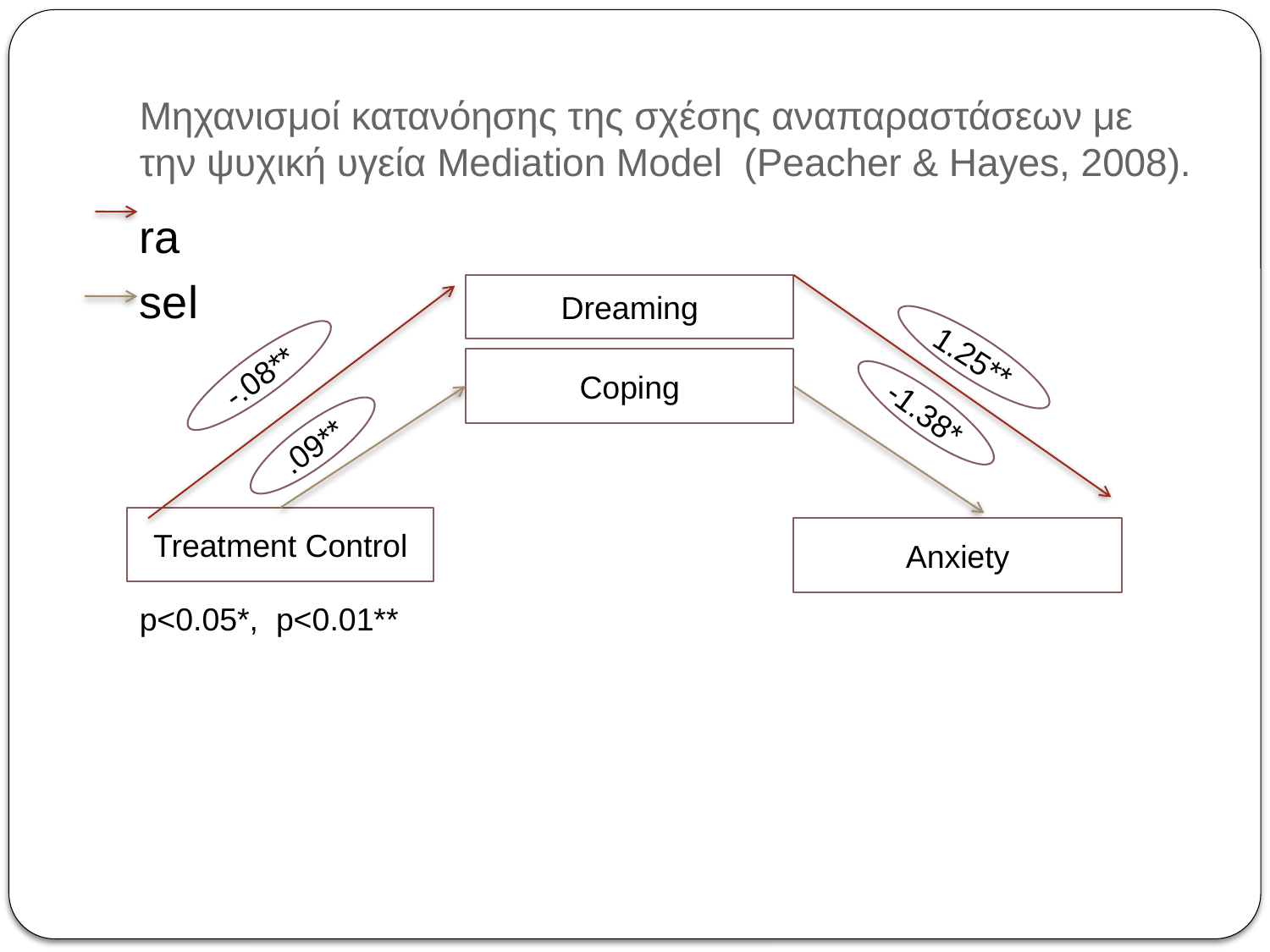

# Μηχανισμοί κατανόησης της σχέσης αναπαραστάσεων με την ψυχική υγεία Mediation Model  (Peacher & Hayes, 2008).
ra
sel

  R
p<0.05*,  p<0.01**

Dreaming
1.25**
Coping
-.08**
-1.38*
.09**
Treatment Control
Anxiety